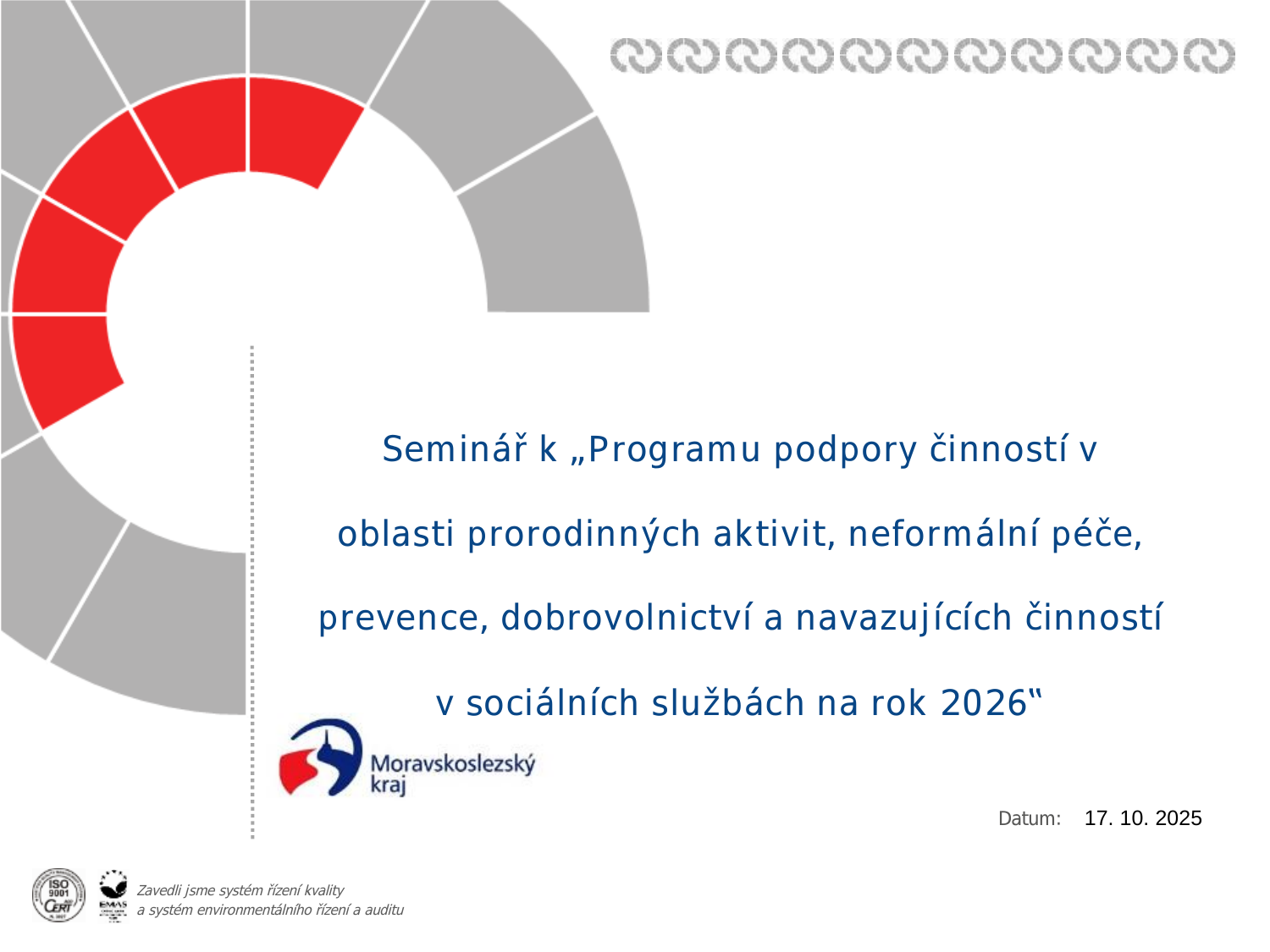

# Seminář k „Programu podpory činností v oblasti prorodinných aktivit, neformální péče, prevence, dobrovolnictví a navazujících činností v sociálních službách na rok 2026“
17. 10. 2025